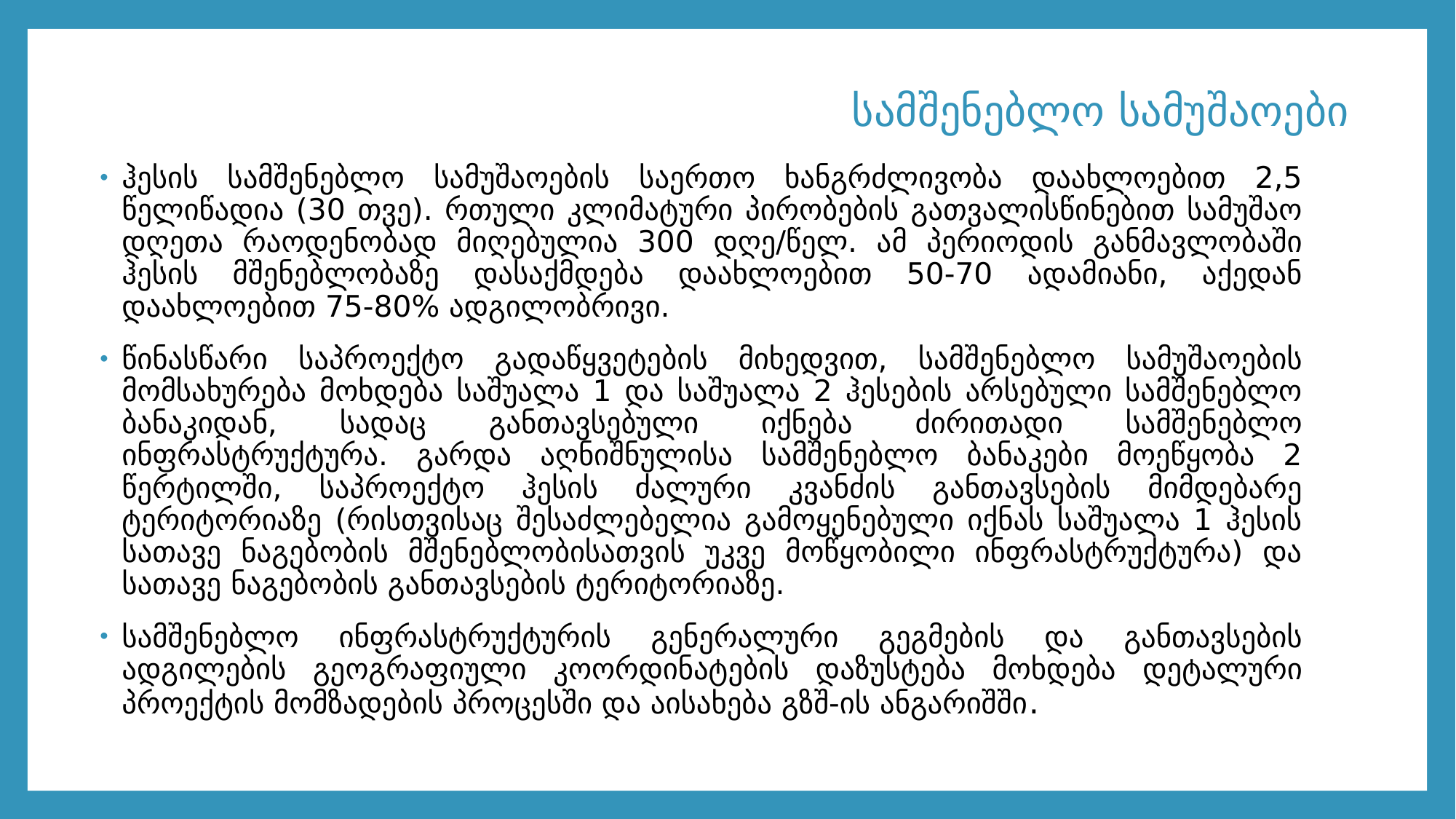

# სამშენებლო სამუშაოები
ჰესის სამშენებლო სამუშაოების საერთო ხანგრძლივობა დაახლოებით 2,5 წელიწადია (30 თვე). რთული კლიმატური პირობების გათვალისწინებით სამუშაო დღეთა რაოდენობად მიღებულია 300 დღე/წელ. ამ პერიოდის განმავლობაში ჰესის მშენებლობაზე დასაქმდება დაახლოებით 50-70 ადამიანი, აქედან დაახლოებით 75-80% ადგილობრივი.
წინასწარი საპროექტო გადაწყვეტების მიხედვით, სამშენებლო სამუშაოების მომსახურება მოხდება საშუალა 1 და საშუალა 2 ჰესების არსებული სამშენებლო ბანაკიდან, სადაც განთავსებული იქნება ძირითადი სამშენებლო ინფრასტრუქტურა. გარდა აღნიშნულისა სამშენებლო ბანაკები მოეწყობა 2 წერტილში, საპროექტო ჰესის ძალური კვანძის განთავსების მიმდებარე ტერიტორიაზე (რისთვისაც შესაძლებელია გამოყენებული იქნას საშუალა 1 ჰესის სათავე ნაგებობის მშენებლობისათვის უკვე მოწყობილი ინფრასტრუქტურა) და სათავე ნაგებობის განთავსების ტერიტორიაზე.
სამშენებლო ინფრასტრუქტურის გენერალური გეგმების და განთავსების ადგილების გეოგრაფიული კოორდინატების დაზუსტება მოხდება დეტალური პროექტის მომზადების პროცესში და აისახება გზშ-ის ანგარიშში.